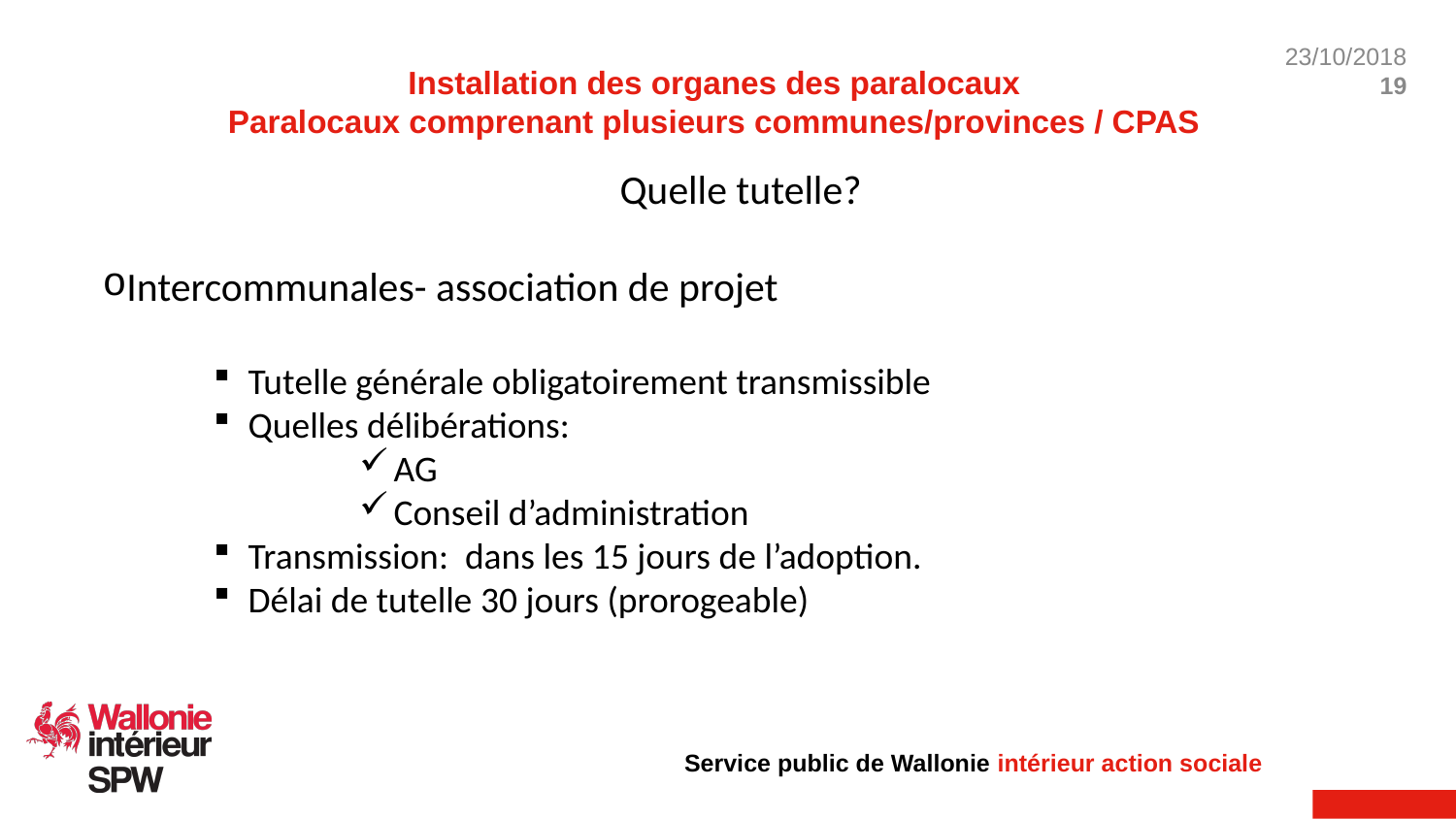

Installation des organes des paralocaux
Paralocaux comprenant plusieurs communes/provinces / CPAS

Quelle tutelle?

Intercommunales- association de projet

Tutelle générale obligatoirement transmissible
Quelles délibérations:
AG
Conseil d’administration
Transmission:  dans les 15 jours de l’adoption.
Délai de tutelle 30 jours (prorogeable)